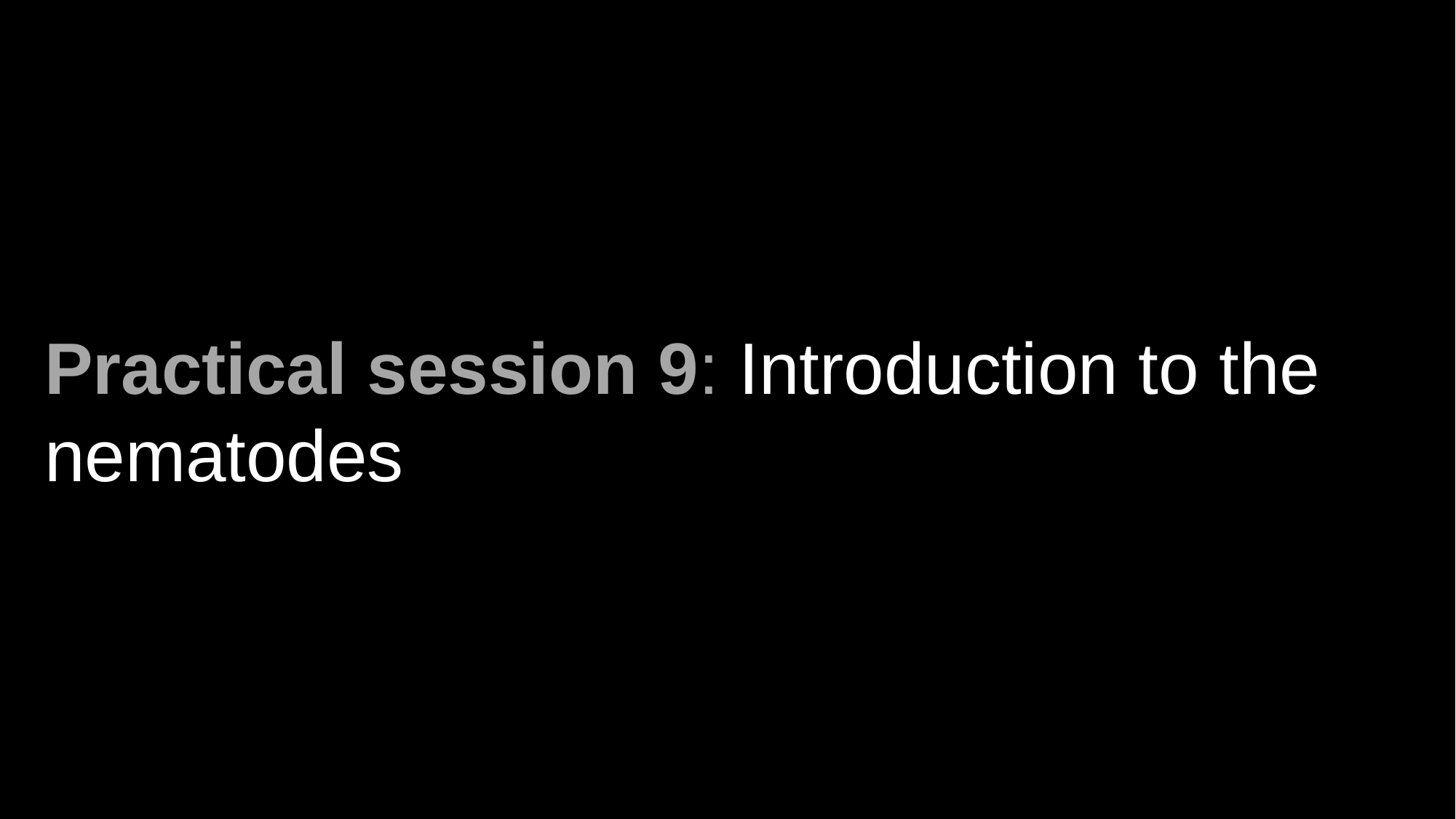

Practical session 9: Introduction to the nematodes